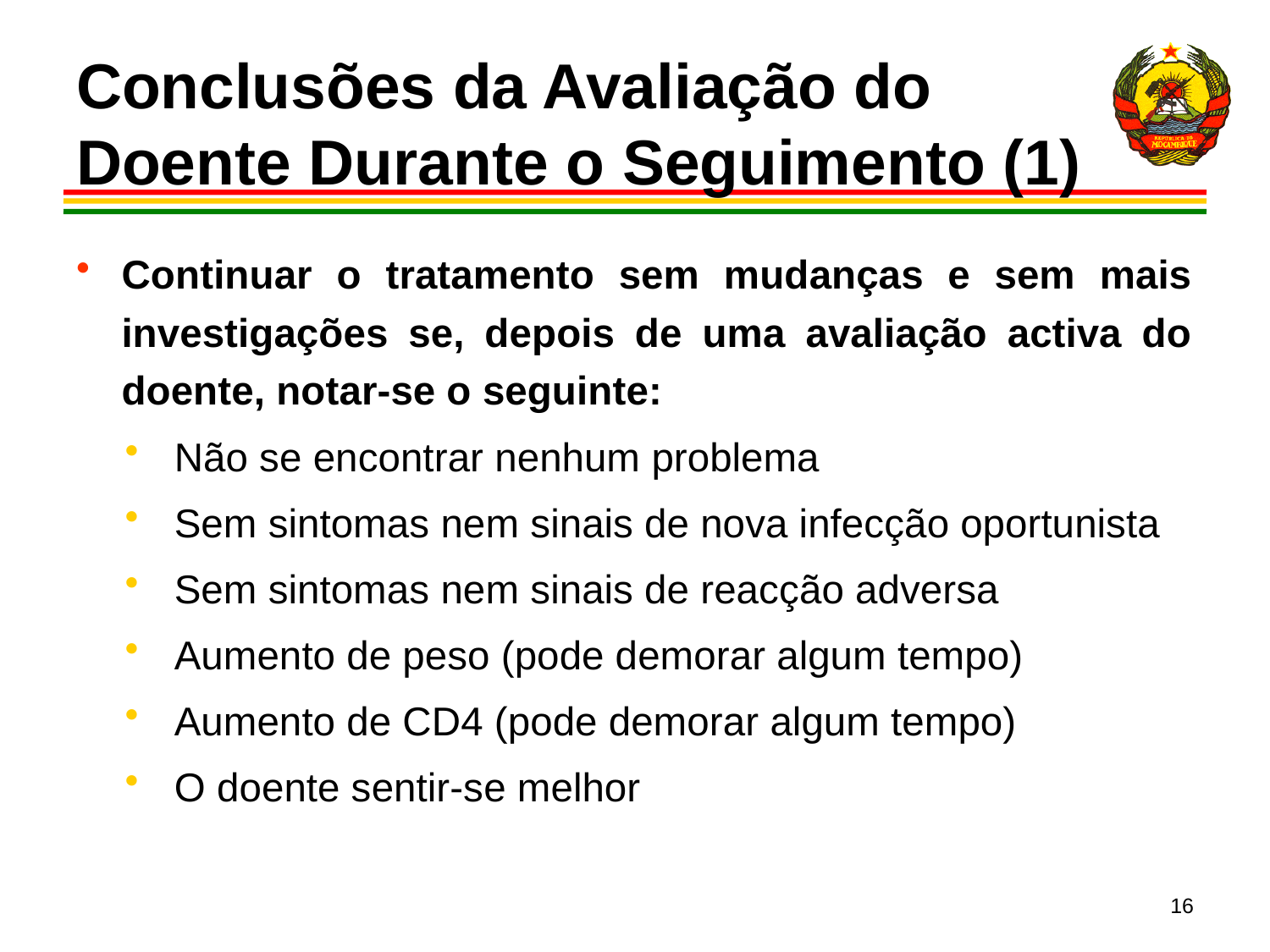

# Conclusões da Avaliação do Doente Durante o Seguimento (1)
Continuar o tratamento sem mudanças e sem mais investigações se, depois de uma avaliação activa do doente, notar-se o seguinte:
Não se encontrar nenhum problema
Sem sintomas nem sinais de nova infecção oportunista
Sem sintomas nem sinais de reacção adversa
Aumento de peso (pode demorar algum tempo)
Aumento de CD4 (pode demorar algum tempo)
O doente sentir-se melhor